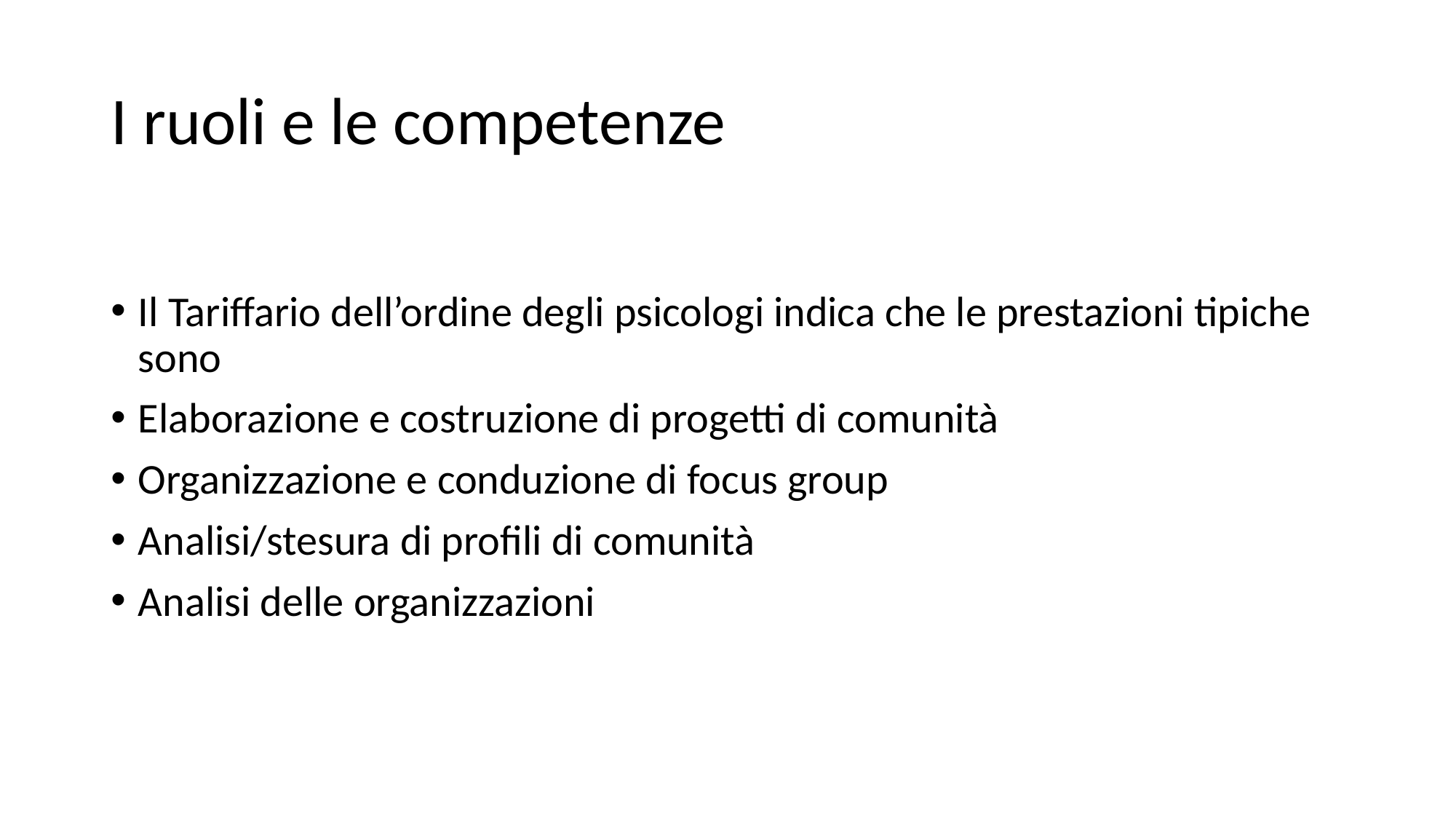

# I ruoli e le competenze

Il Tariffario dell’ordine degli psicologi indica che le prestazioni tipiche sono
Elaborazione e costruzione di progetti di comunità
Organizzazione e conduzione di focus group
Analisi/stesura di profili di comunità
Analisi delle organizzazioni